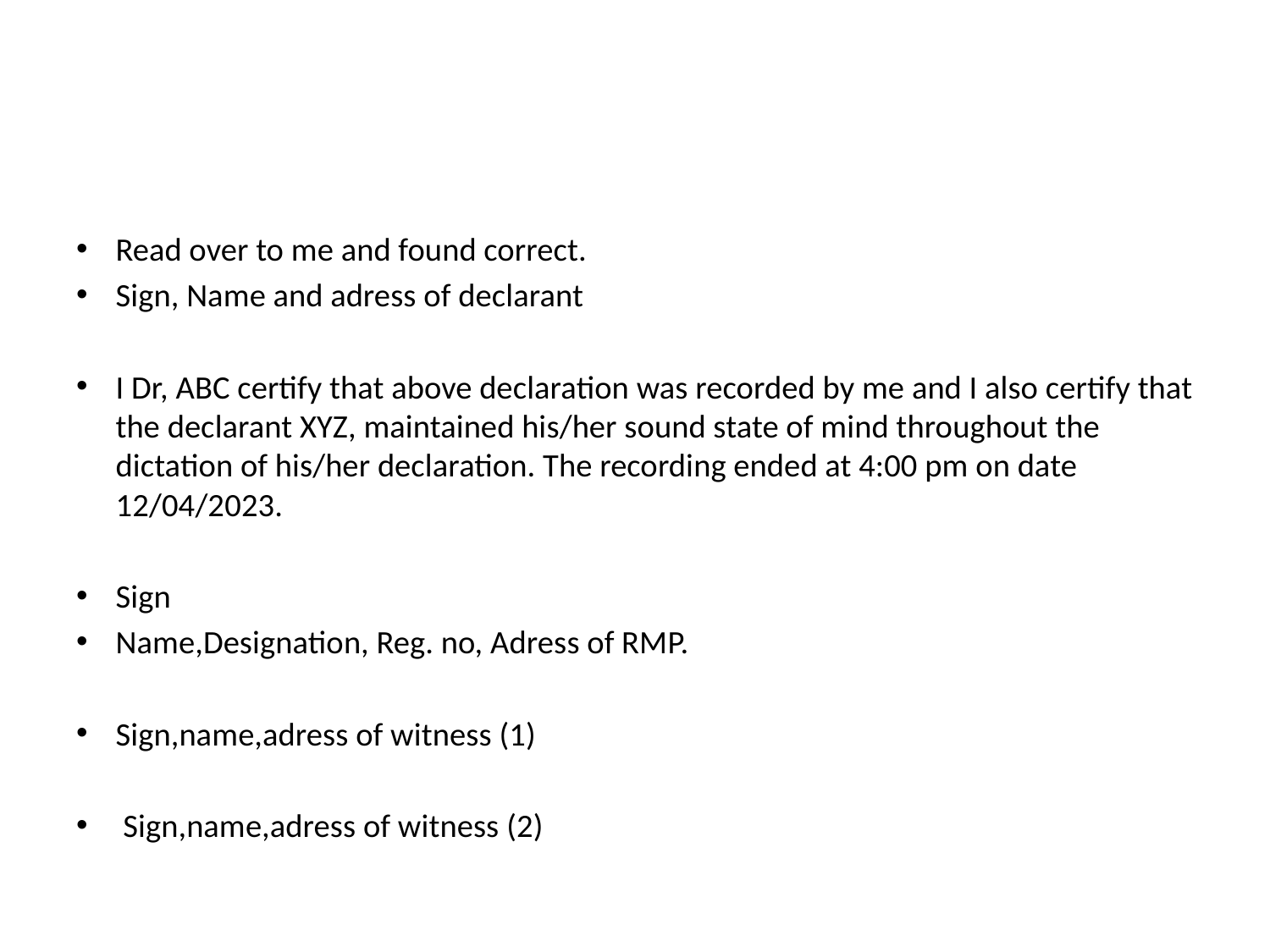

#
Read over to me and found correct.
Sign, Name and adress of declarant

I Dr, ABC certify that above declaration was recorded by me and I also certify that the declarant XYZ, maintained his/her sound state of mind throughout the dictation of his/her declaration. The recording ended at 4:00 pm on date 12/04/2023.

Sign
Name,Designation, Reg. no, Adress of RMP.

Sign,name,adress of witness (1)

 Sign,name,adress of witness (2)